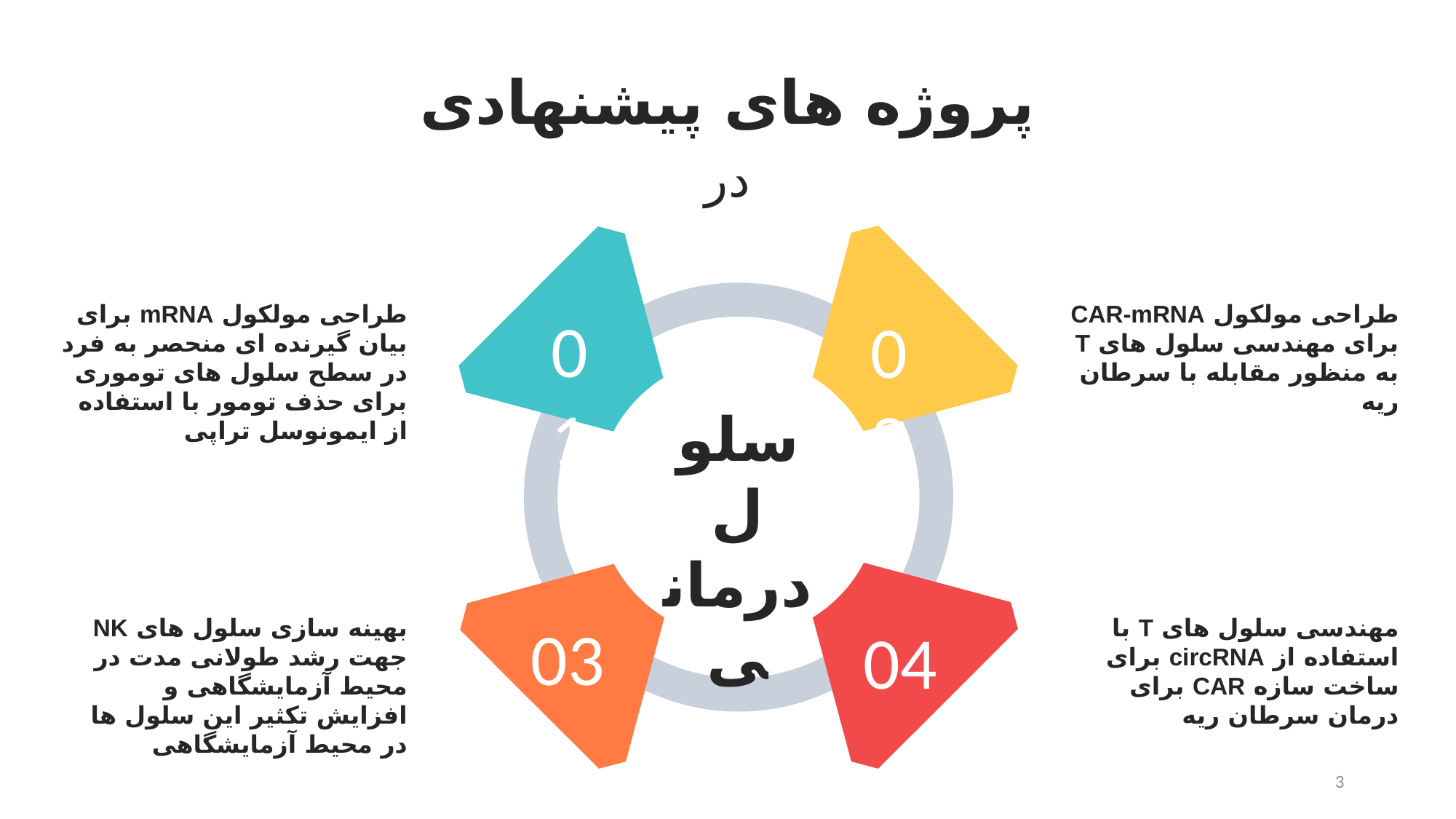

پروژه های پیشنهادی
در

طراحی مولکول mRNA برای بیان گیرنده ای منحصر به فرد در سطح سلول های توموری برای حذف تومور با استفاده از ایمونوسل تراپی
بهینه سازی سلول های NK جهت رشد طولانی مدت در محیط آزمایشگاهی و افزایش تکثیر این سلول ها در محیط آزمایشگاهی
طراحی مولکول CAR-mRNA برای مهندسی سلول های T به منظور مقابله با سرطان ریه
مهندسی سلول های T با استفاده از circRNA برای ساخت سازه CAR برای درمان سرطان ریه
سلول درمانی
01
02
03
04
3